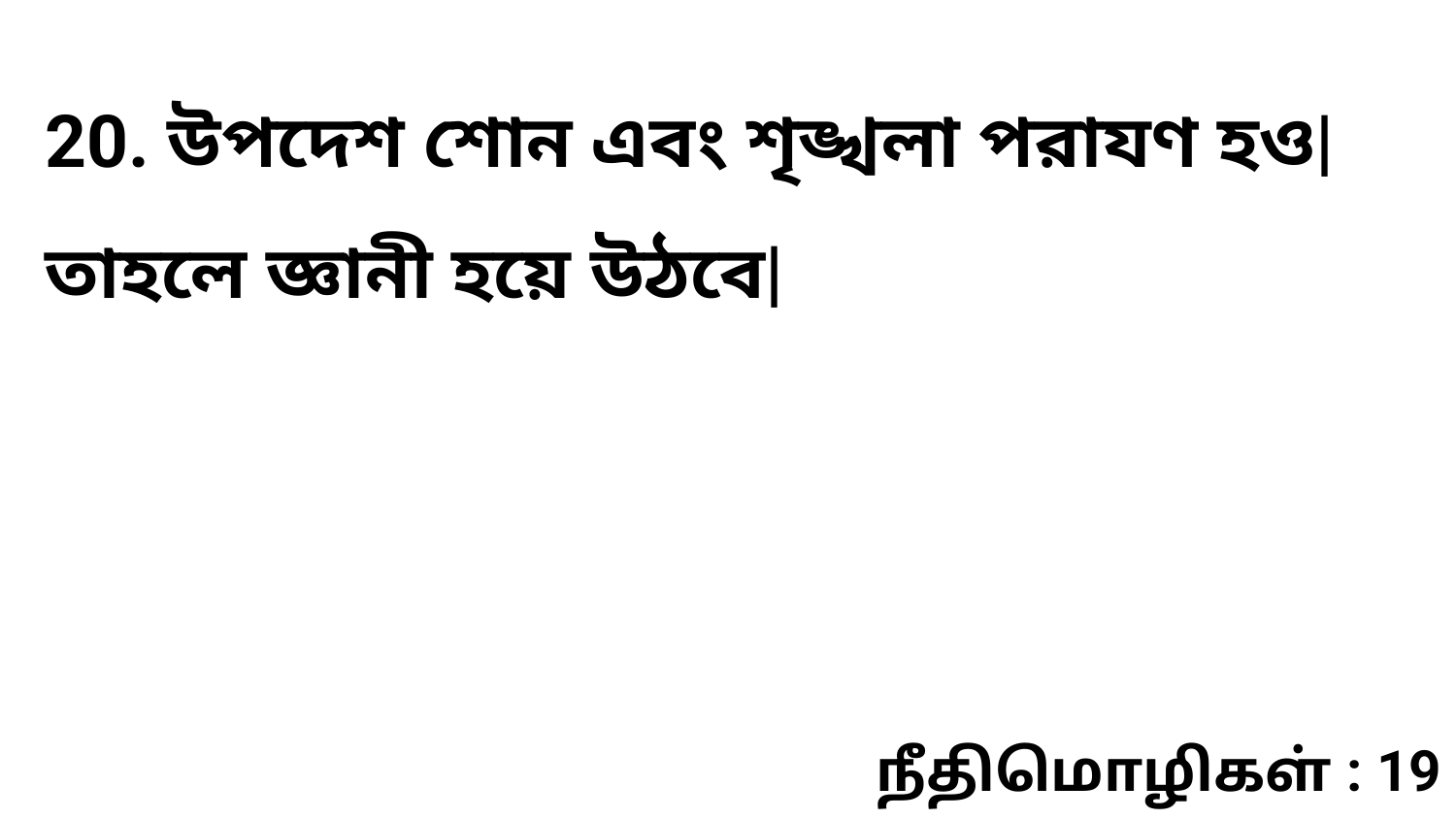

20. উপদেশ শোন এবং শৃঙ্খলা পরাযণ হও| তাহলে জ্ঞানী হয়ে উঠবে|
நீதிமொழிகள் : 19